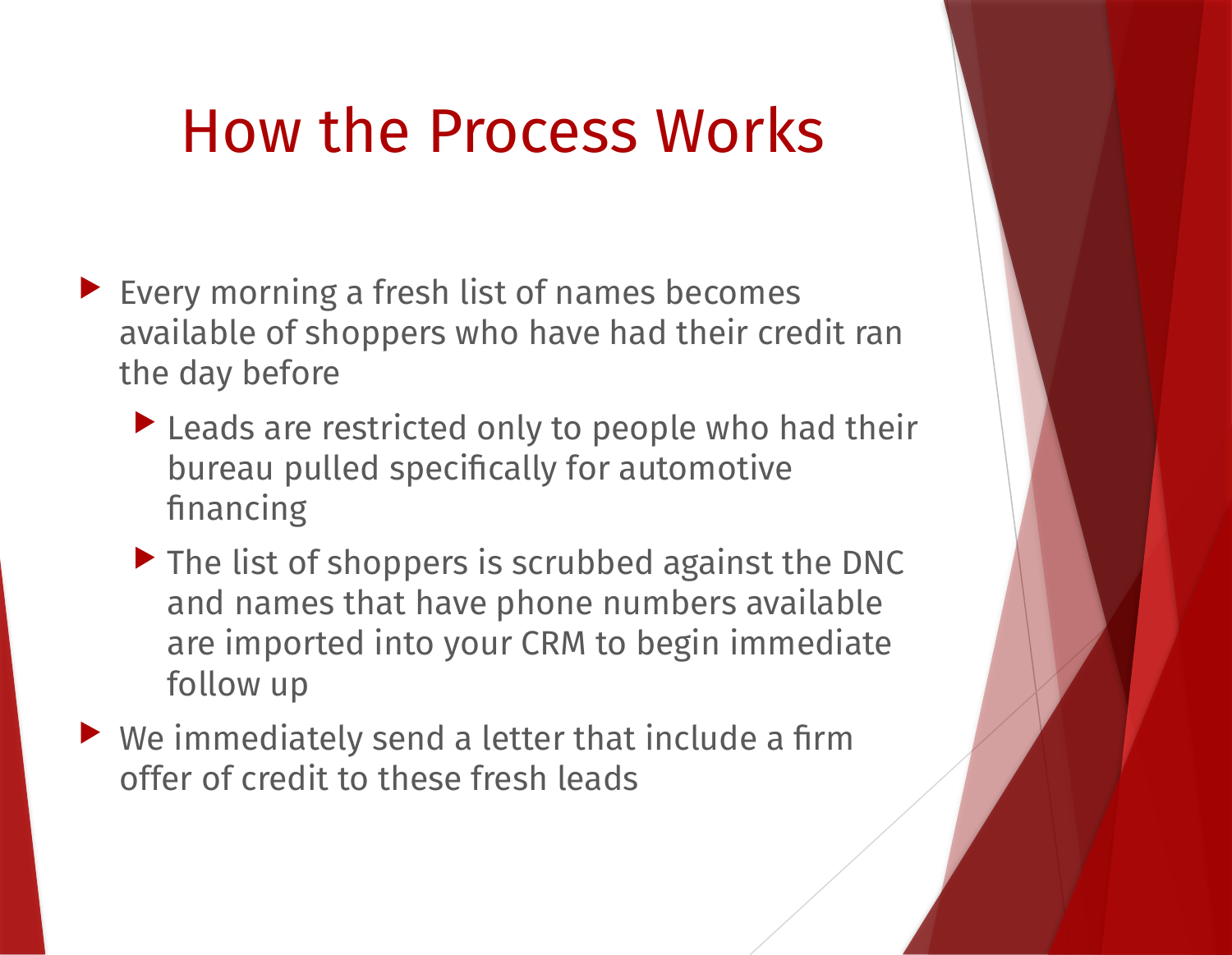

# How the Process Works
Every morning a fresh list of names becomes available of shoppers who have had their credit ran the day before
Leads are restricted only to people who had their bureau pulled specifically for automotive financing
The list of shoppers is scrubbed against the DNC and names that have phone numbers available are imported into your CRM to begin immediate follow up
We immediately send a letter that include a firm offer of credit to these fresh leads